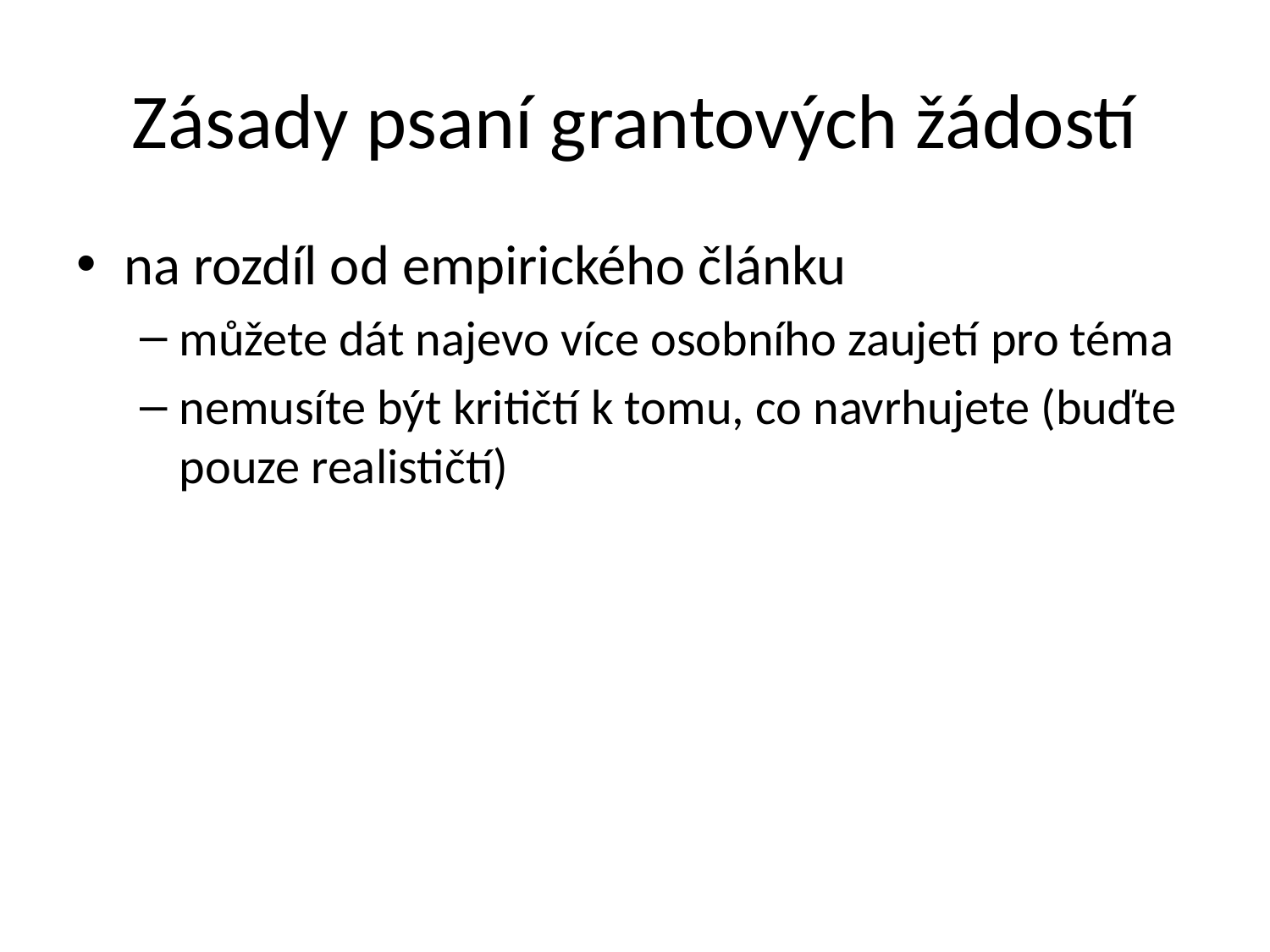

# Zásady psaní grantových žádostí
na rozdíl od empirického článku
můžete dát najevo více osobního zaujetí pro téma
nemusíte být kritičtí k tomu, co navrhujete (buďte pouze realističtí)